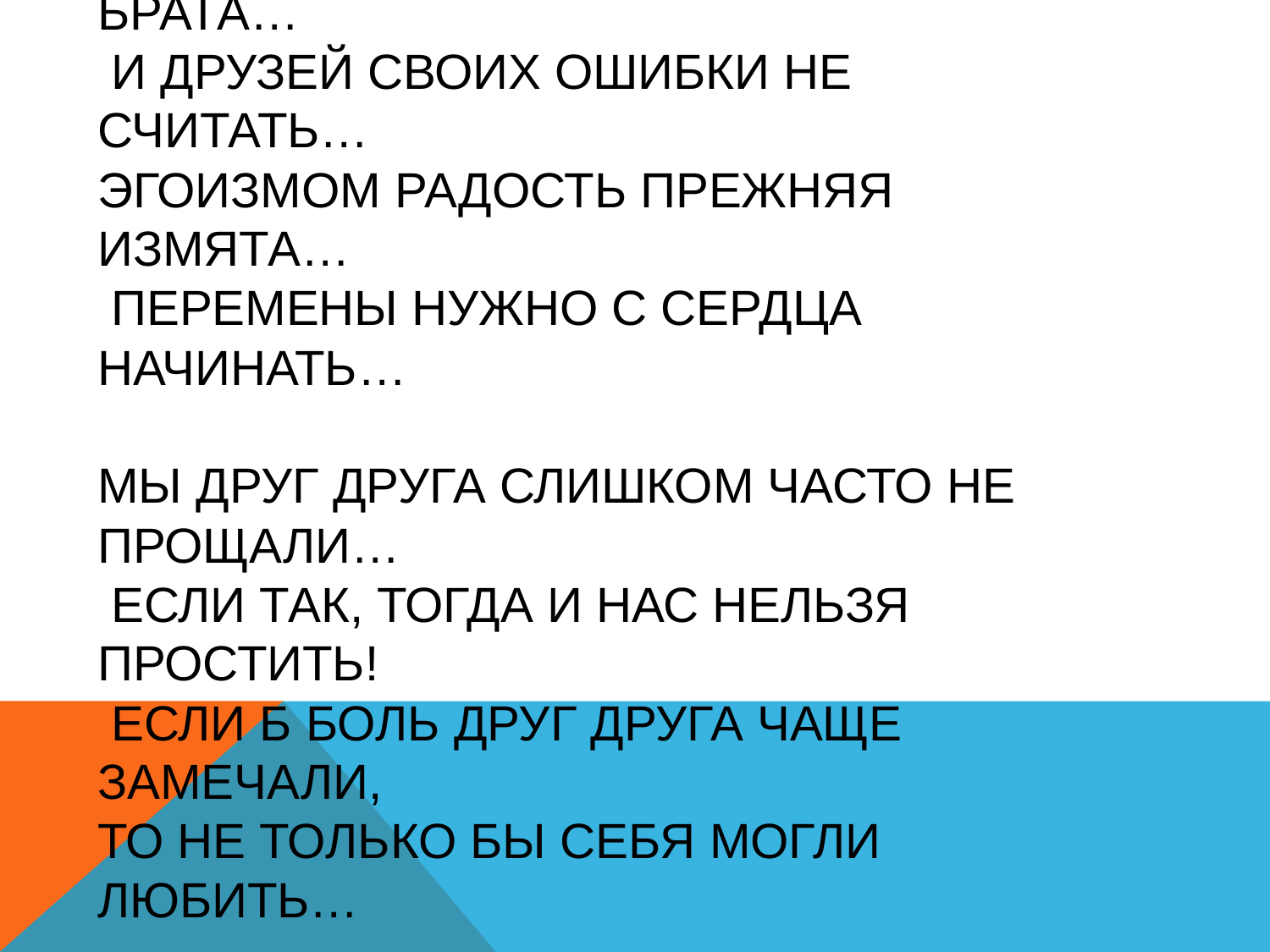

# А давайте не считать ошибки брата… И друзей своих ошибки не считать… Эгоизмом радость прежняя измята… Перемены нужно с сердца начинать… Мы друг друга слишком часто не прощали… Если так, тогда и нас нельзя простить! Если б боль друг друга чаще замечали, То не только бы себя могли любить…